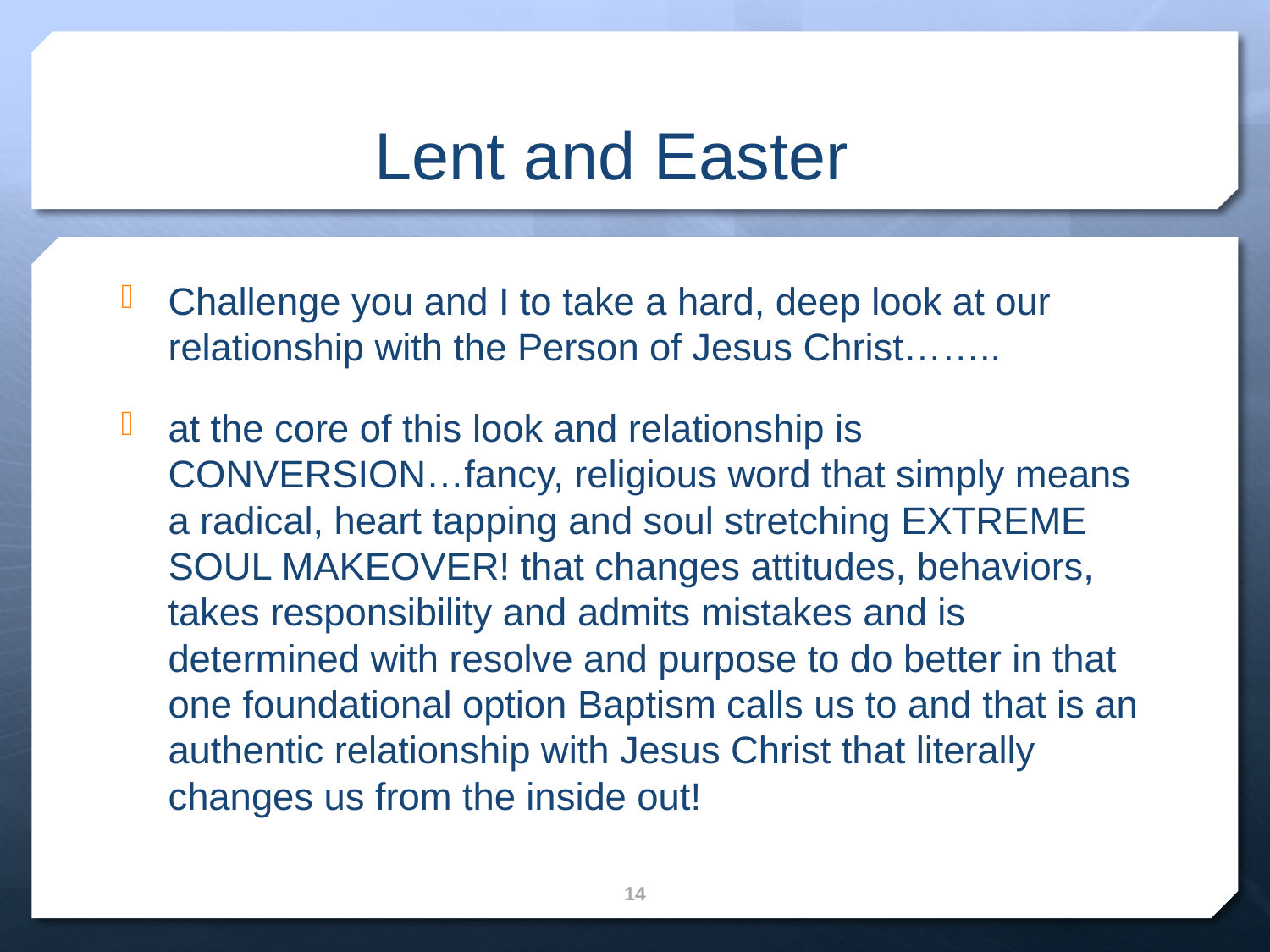

# Lent and Easter
Challenge you and I to take a hard, deep look at our relationship with the Person of Jesus Christ……..
at the core of this look and relationship is CONVERSION…fancy, religious word that simply means a radical, heart tapping and soul stretching EXTREME SOUL MAKEOVER! that changes attitudes, behaviors, takes responsibility and admits mistakes and is determined with resolve and purpose to do better in that one foundational option Baptism calls us to and that is an authentic relationship with Jesus Christ that literally changes us from the inside out!

14